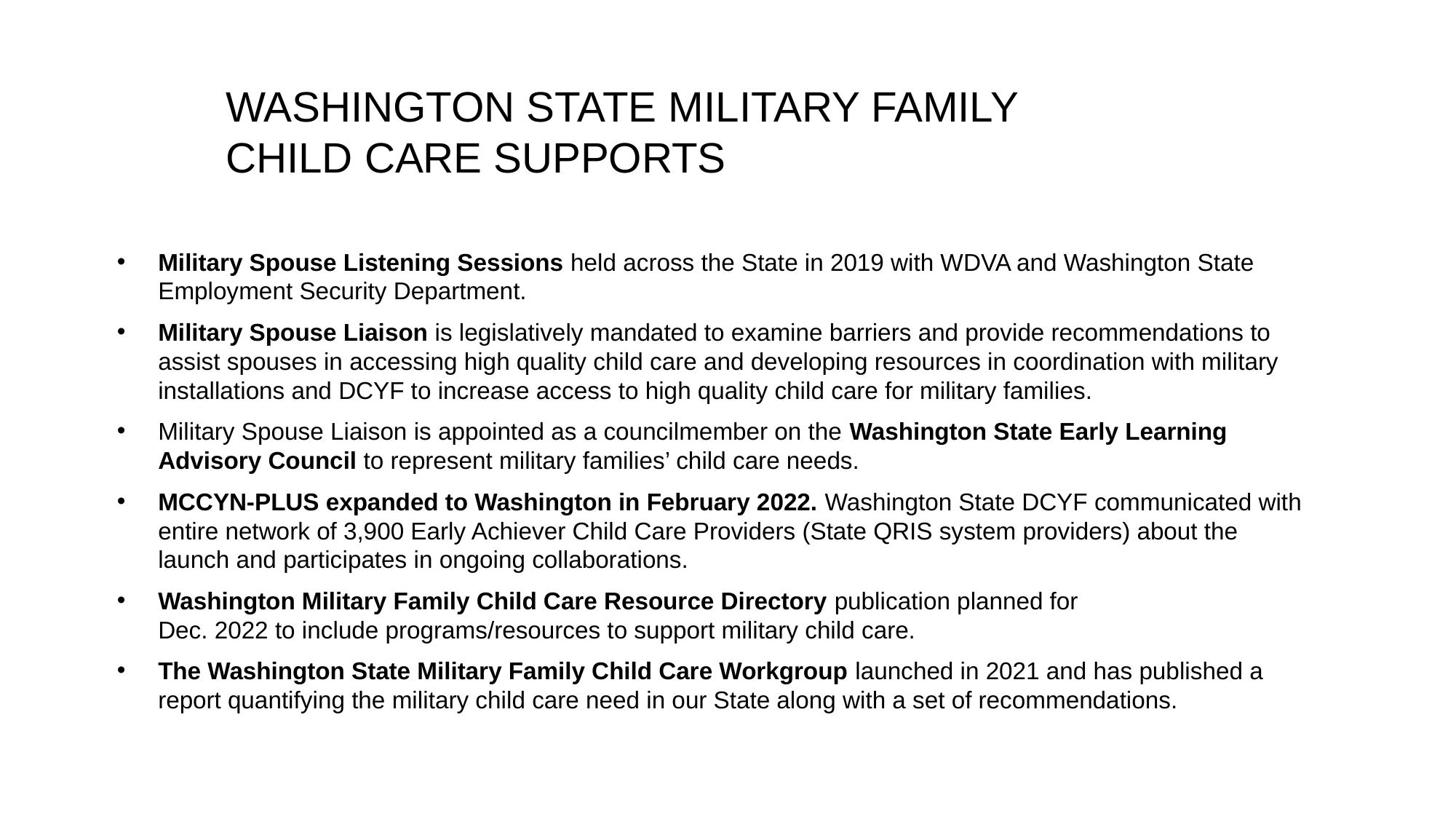

# Washington state military family child care supports
Military Spouse Listening Sessions held across the State in 2019 with WDVA and Washington State Employment Security Department.
Military Spouse Liaison is legislatively mandated to examine barriers and provide recommendations to assist spouses in accessing high quality child care and developing resources in coordination with military installations and DCYF to increase access to high quality child care for military families.
Military Spouse Liaison is appointed as a councilmember on the Washington State Early Learning Advisory Council to represent military families’ child care needs.
MCCYN-PLUS expanded to Washington in February 2022. Washington State DCYF communicated with entire network of 3,900 Early Achiever Child Care Providers (State QRIS system providers) about the launch and participates in ongoing collaborations.
Washington Military Family Child Care Resource Directory publication planned for
Dec. 2022 to include programs/resources to support military child care.
The Washington State Military Family Child Care Workgroup launched in 2021 and has published a report quantifying the military child care need in our State along with a set of recommendations.